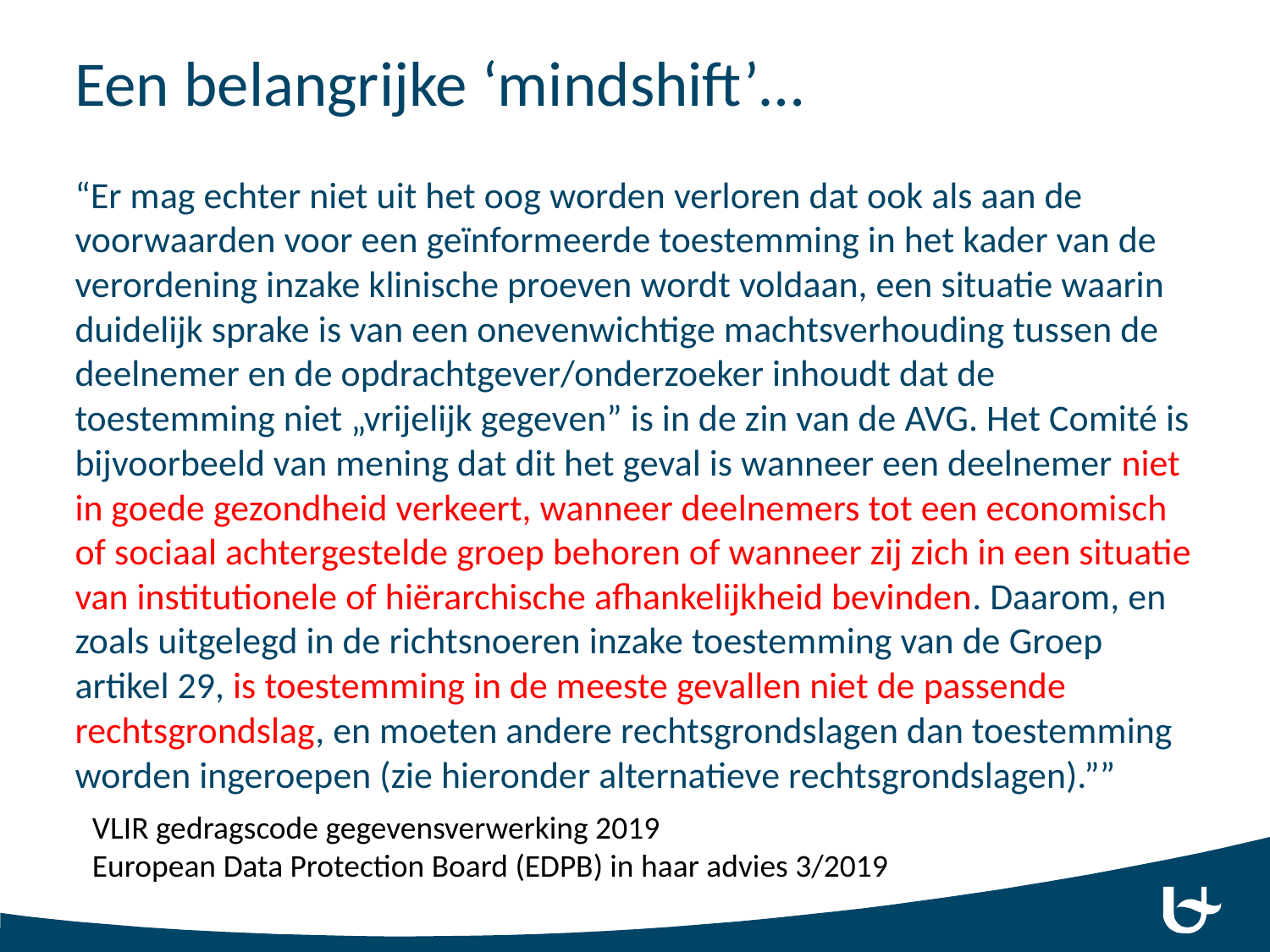

# Een belangrijke ‘mindshift’…
“Er mag echter niet uit het oog worden verloren dat ook als aan de voorwaarden voor een geïnformeerde toestemming in het kader van de verordening inzake klinische proeven wordt voldaan, een situatie waarin duidelijk sprake is van een onevenwichtige machtsverhouding tussen de deelnemer en de opdrachtgever/onderzoeker inhoudt dat de toestemming niet „vrijelijk gegeven” is in de zin van de AVG. Het Comité is bijvoorbeeld van mening dat dit het geval is wanneer een deelnemer niet in goede gezondheid verkeert, wanneer deelnemers tot een economisch of sociaal achtergestelde groep behoren of wanneer zij zich in een situatie van institutionele of hiërarchische afhankelijkheid bevinden. Daarom, en zoals uitgelegd in de richtsnoeren inzake toestemming van de Groep artikel 29, is toestemming in de meeste gevallen niet de passende rechtsgrondslag, en moeten andere rechtsgrondslagen dan toestemming worden ingeroepen (zie hieronder alternatieve rechtsgrondslagen).””
VLIR gedragscode gegevensverwerking 2019
European Data Protection Board (EDPB) in haar advies 3/2019